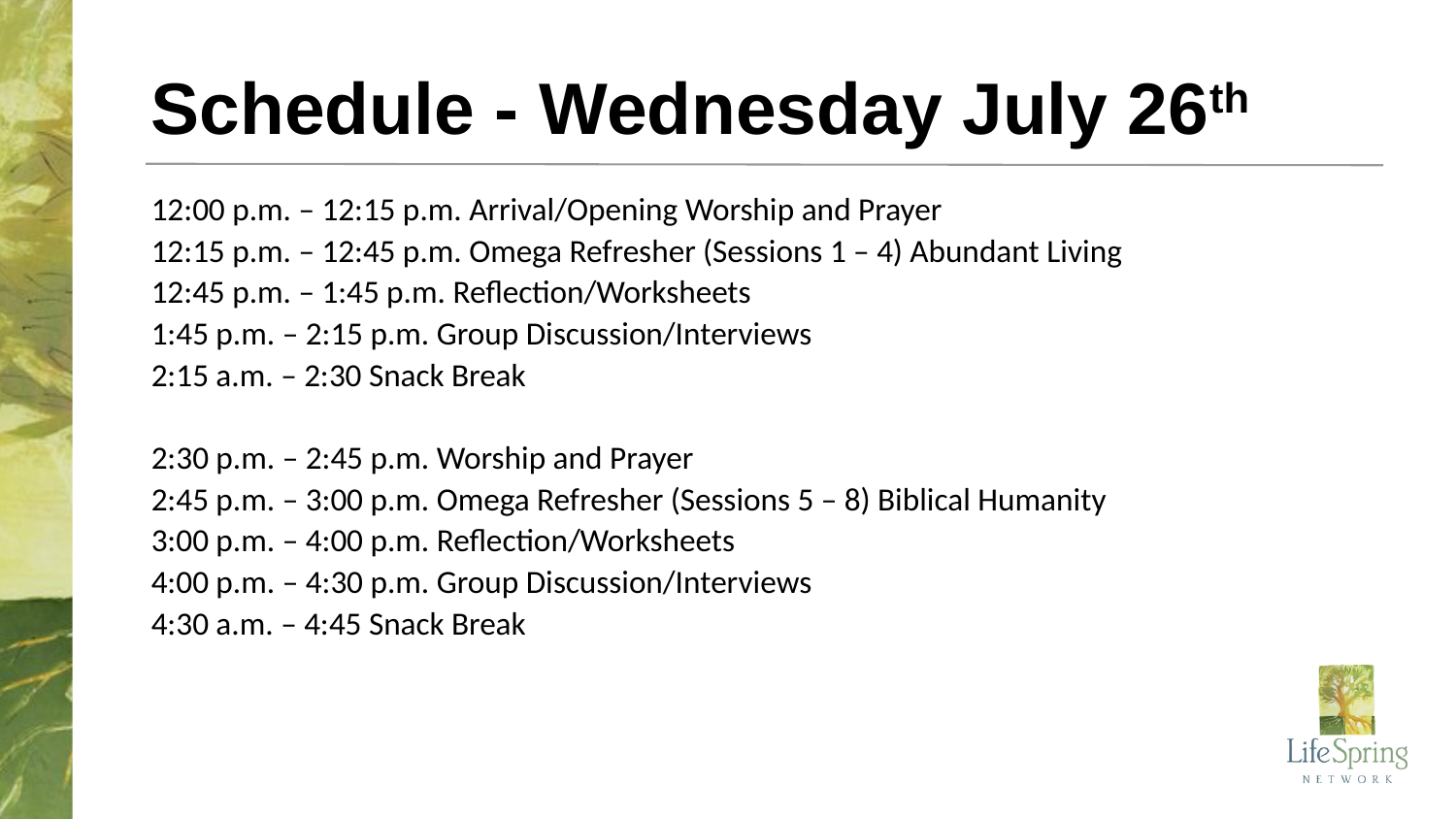

# Schedule - Wednesday July 26th
12:00 p.m. – 12:15 p.m. Arrival/Opening Worship and Prayer
12:15 p.m. – 12:45 p.m. Omega Refresher (Sessions 1 – 4) Abundant Living
12:45 p.m. – 1:45 p.m. Reflection/Worksheets
1:45 p.m. – 2:15 p.m. Group Discussion/Interviews
2:15 a.m. – 2:30 Snack Break

2:30 p.m. – 2:45 p.m. Worship and Prayer
2:45 p.m. – 3:00 p.m. Omega Refresher (Sessions 5 – 8) Biblical Humanity
3:00 p.m. – 4:00 p.m. Reflection/Worksheets
4:00 p.m. – 4:30 p.m. Group Discussion/Interviews
4:30 a.m. – 4:45 Snack Break